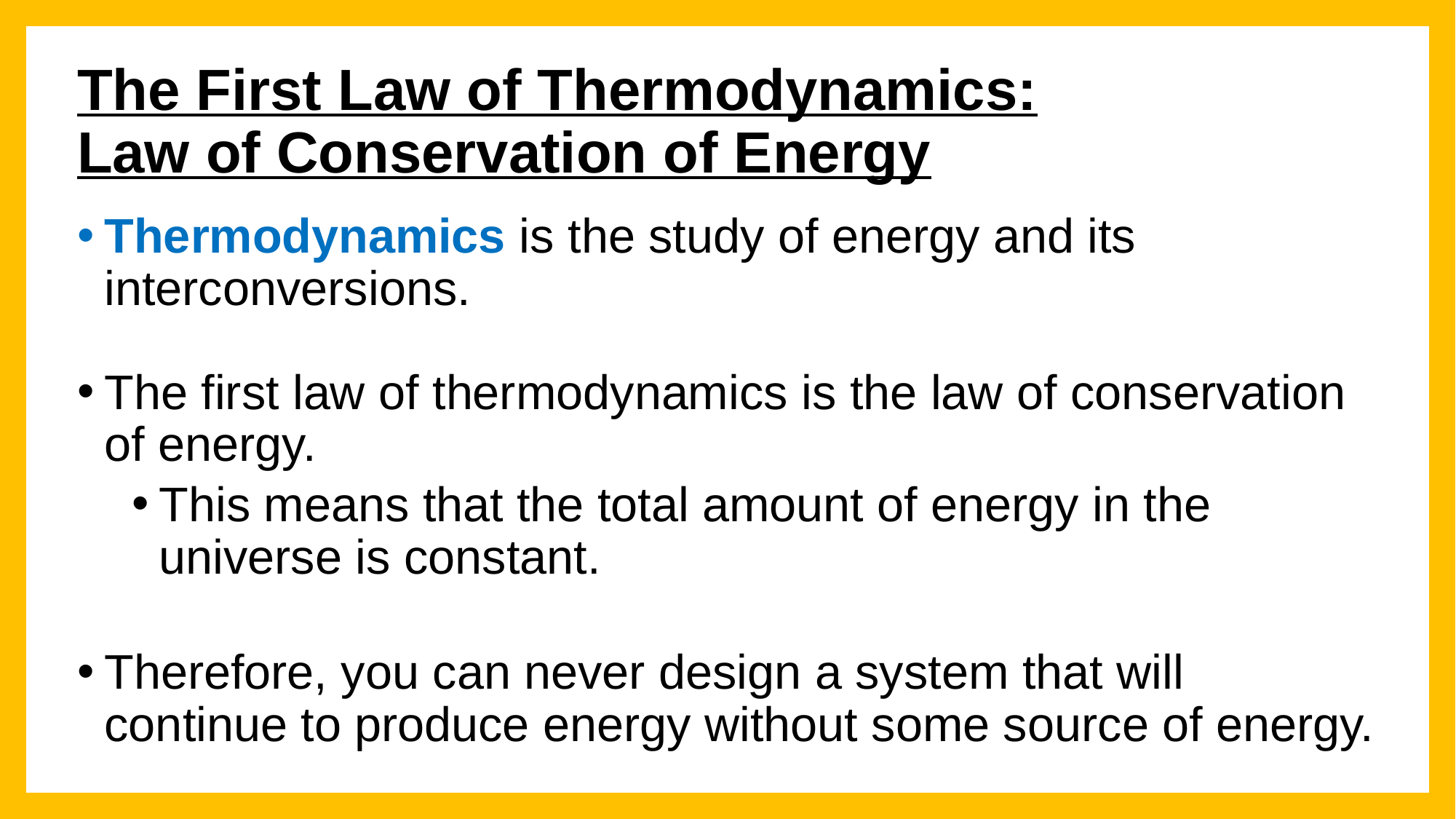

# The First Law of Thermodynamics: Law of Conservation of Energy
Thermodynamics is the study of energy and its interconversions.
The first law of thermodynamics is the law of conservation of energy.
This means that the total amount of energy in the universe is constant.

Therefore, you can never design a system that will continue to produce energy without some source of energy.